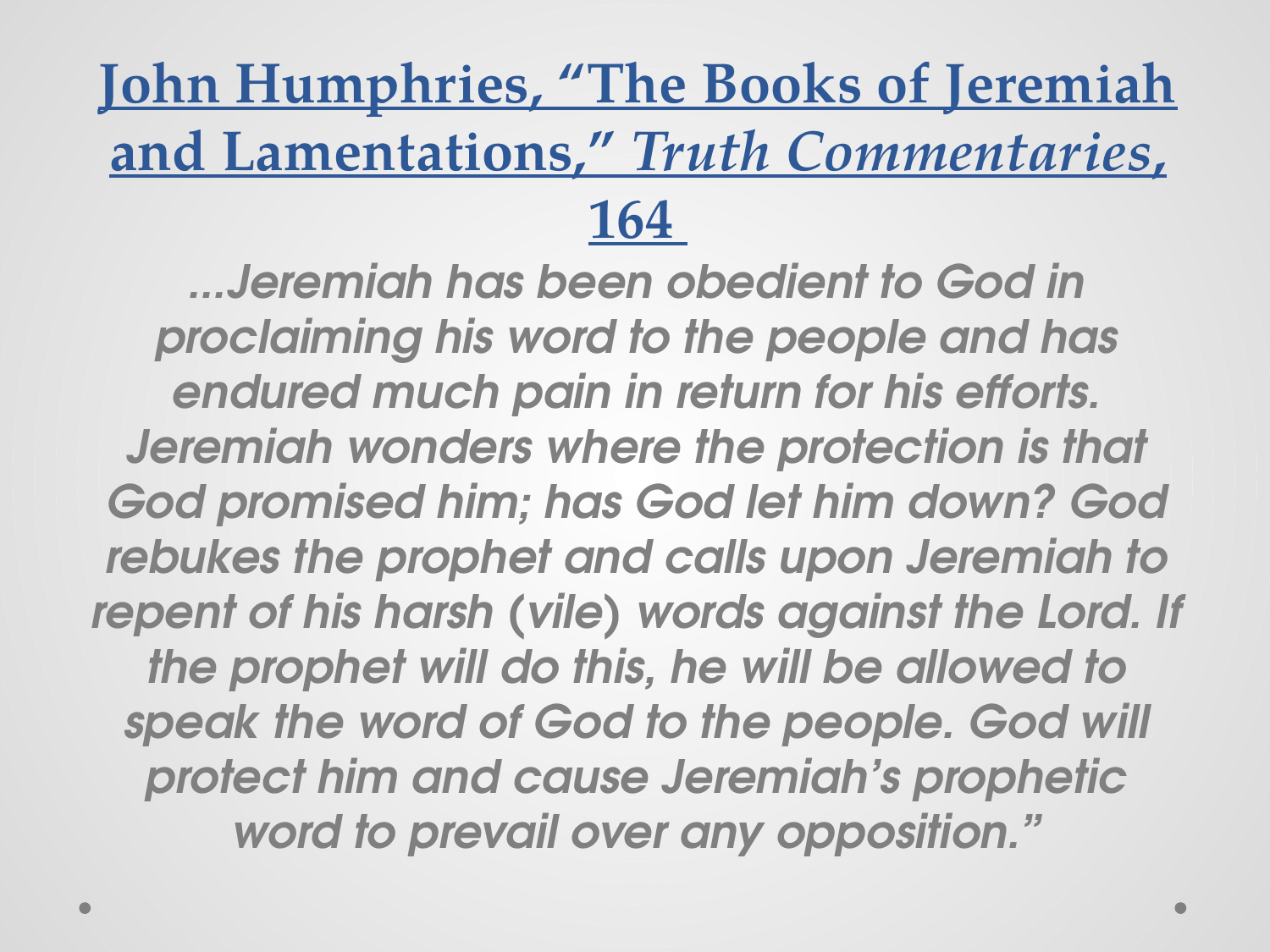

# John Humphries, “The Books of Jeremiah and Lamentations,” Truth Commentaries, 164
...Jeremiah has been obedient to God in proclaiming his word to the people and has endured much pain in return for his efforts. Jeremiah wonders where the protection is that God promised him; has God let him down? God rebukes the prophet and calls upon Jeremiah to repent of his harsh (vile) words against the Lord. If the prophet will do this, he will be allowed to speak the word of God to the people. God will protect him and cause Jeremiah’s prophetic word to prevail over any opposition.”